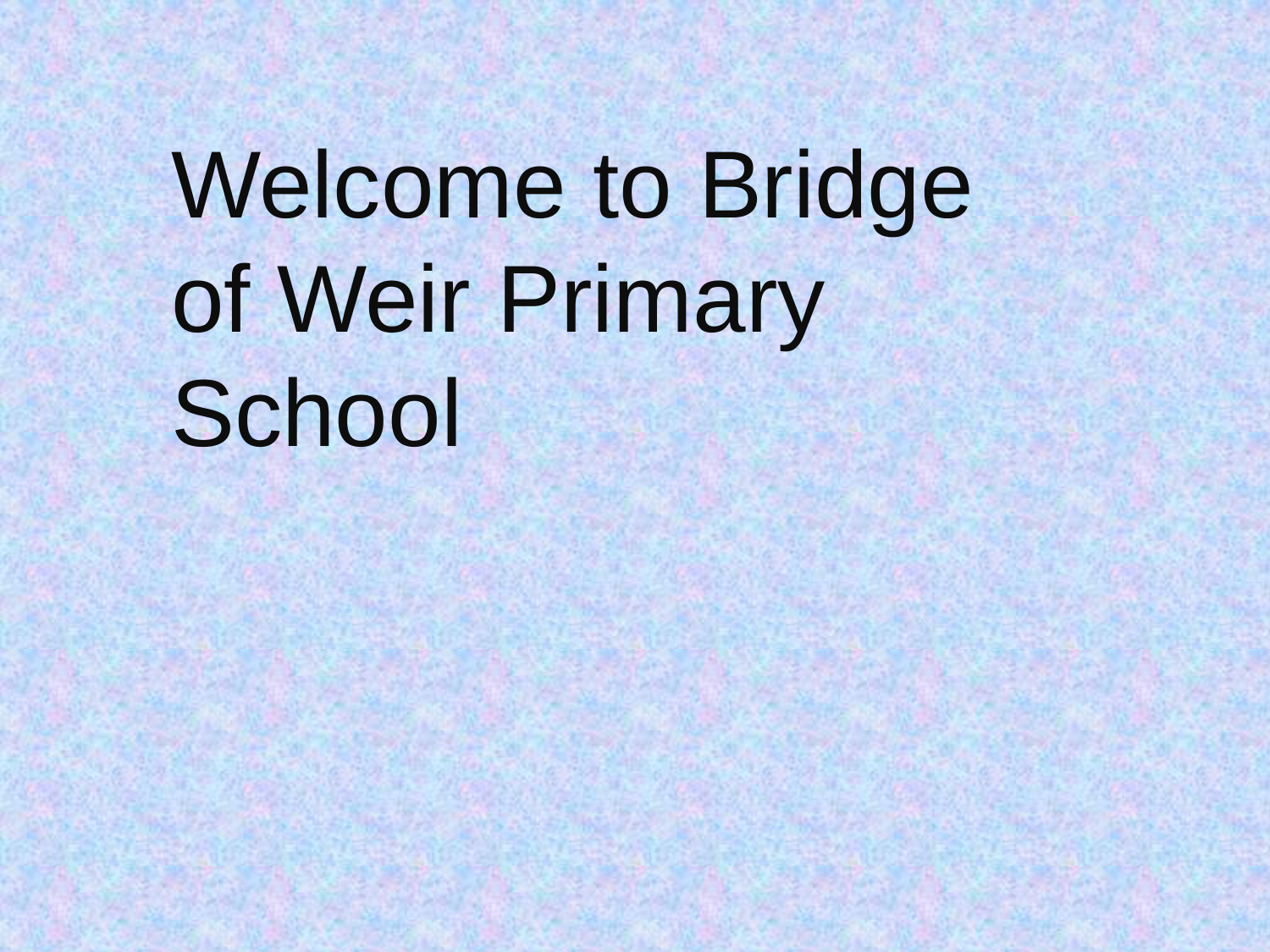

Welcome to Bridge of Weir Primary School